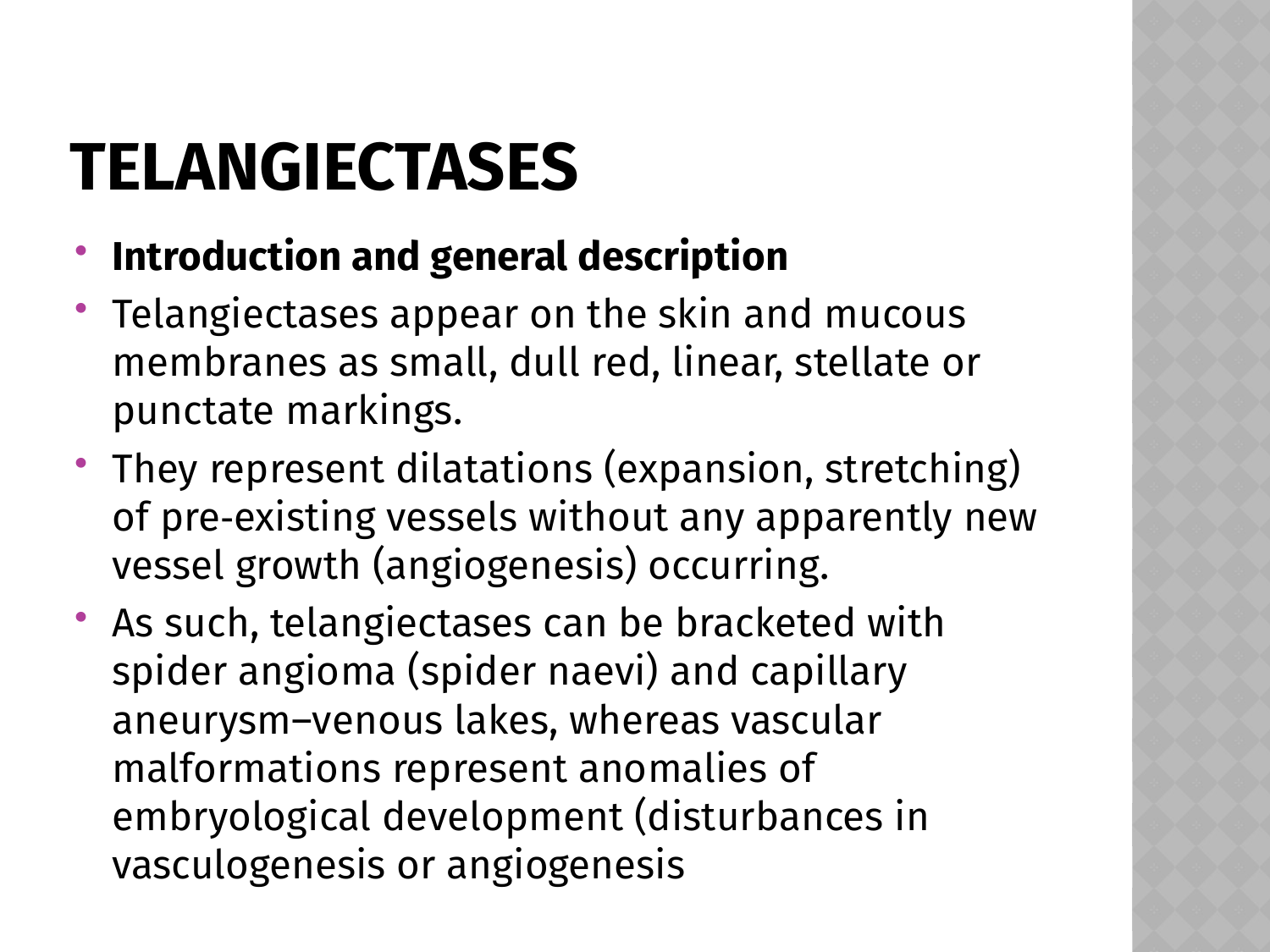

# TELANGIECTASES
Introduction and general description
Telangiectases appear on the skin and mucous membranes as small, dull red, linear, stellate or punctate markings.
They represent dilatations (expansion, stretching) of pre‐existing vessels without any apparently new vessel growth (angiogenesis) occurring.
As such, telangiectases can be bracketed with spider angioma (spider naevi) and capillary aneurysm–venous lakes, whereas vascular malformations represent anomalies of embryological development (disturbances in vasculogenesis or angiogenesis